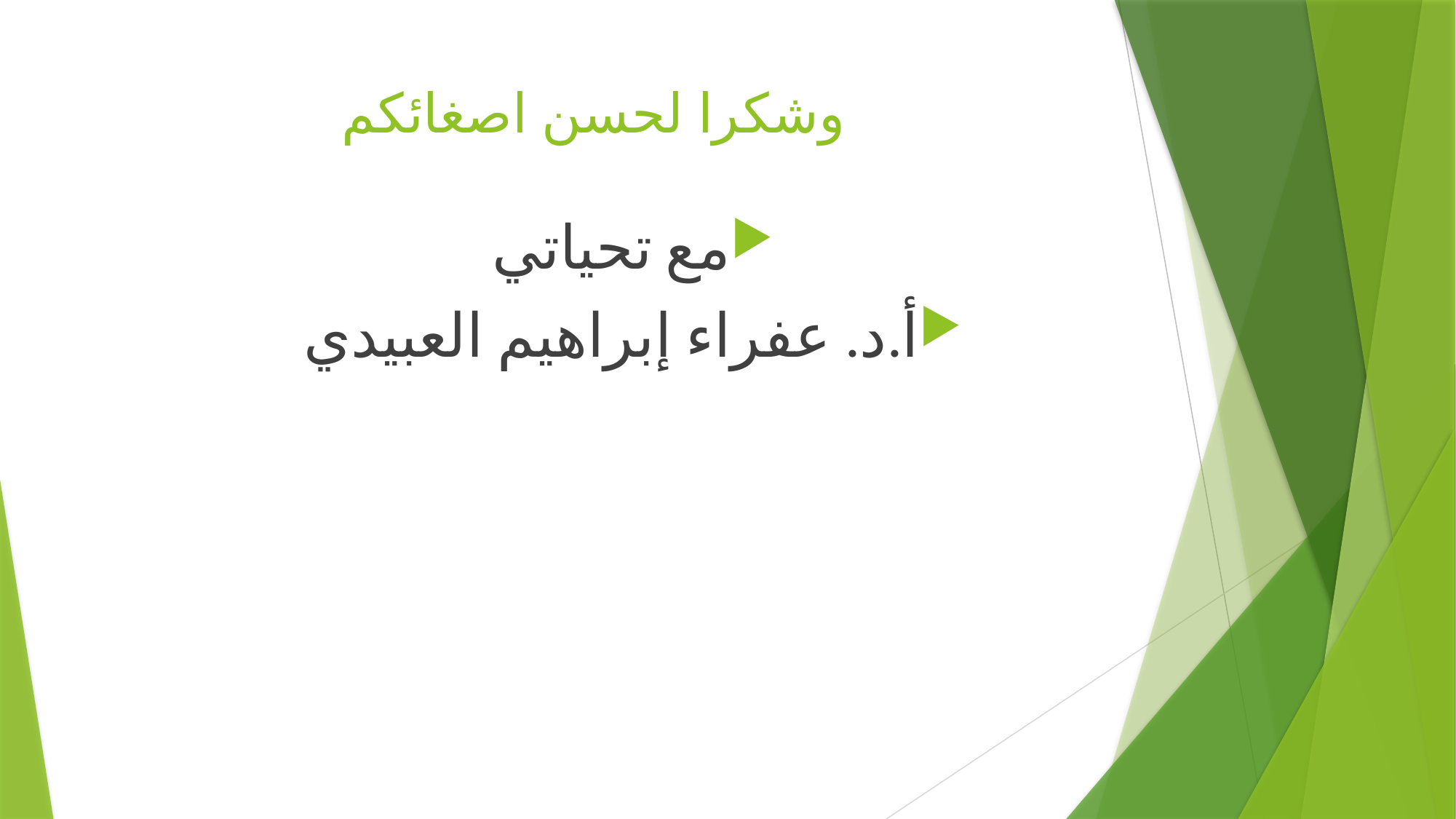

# وشكرا لحسن اصغائكم
مع تحياتي
أ.د. عفراء إبراهيم العبيدي